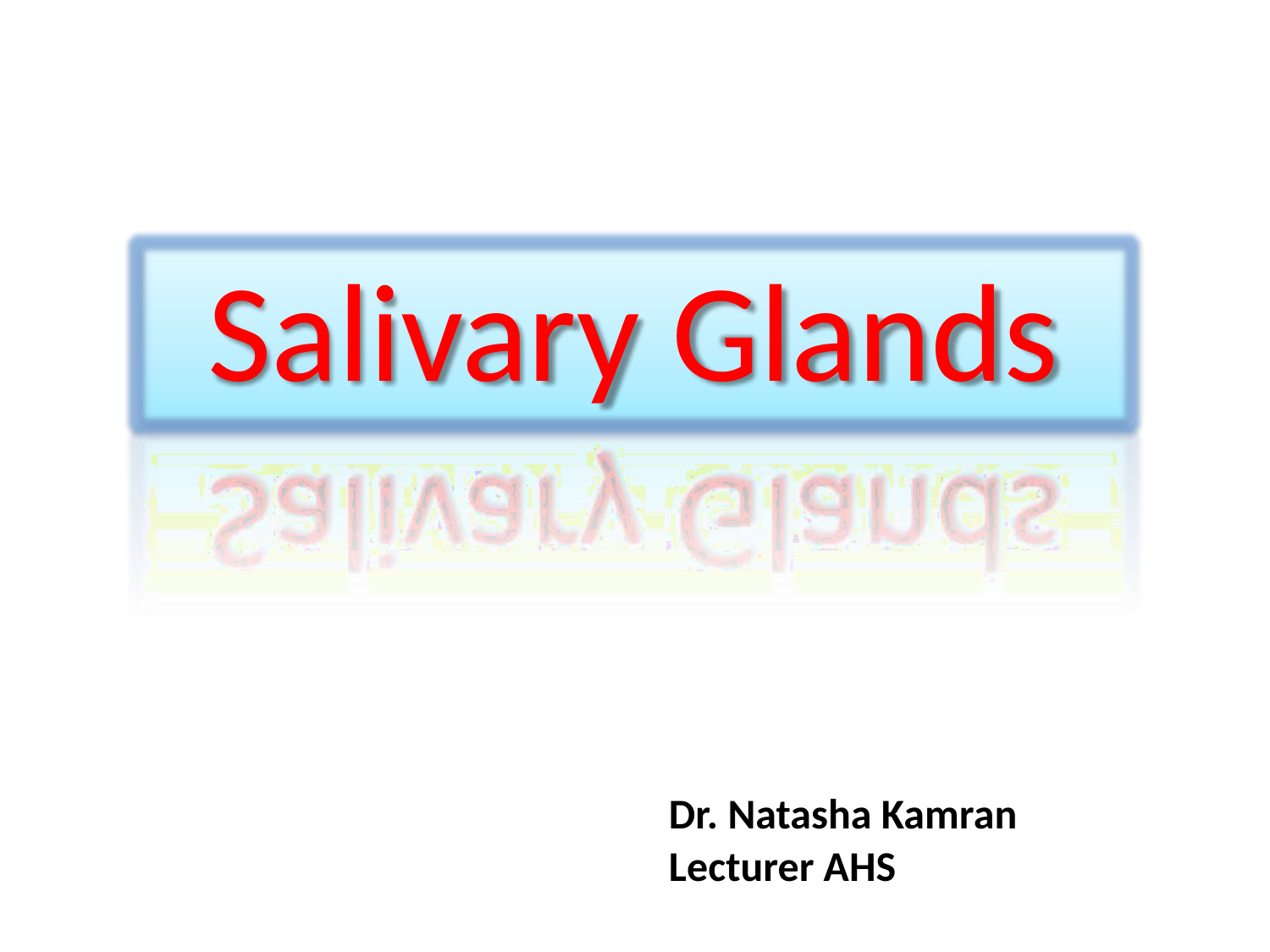

# Salivary Glands
Dr. Natasha Kamran
Lecturer AHS